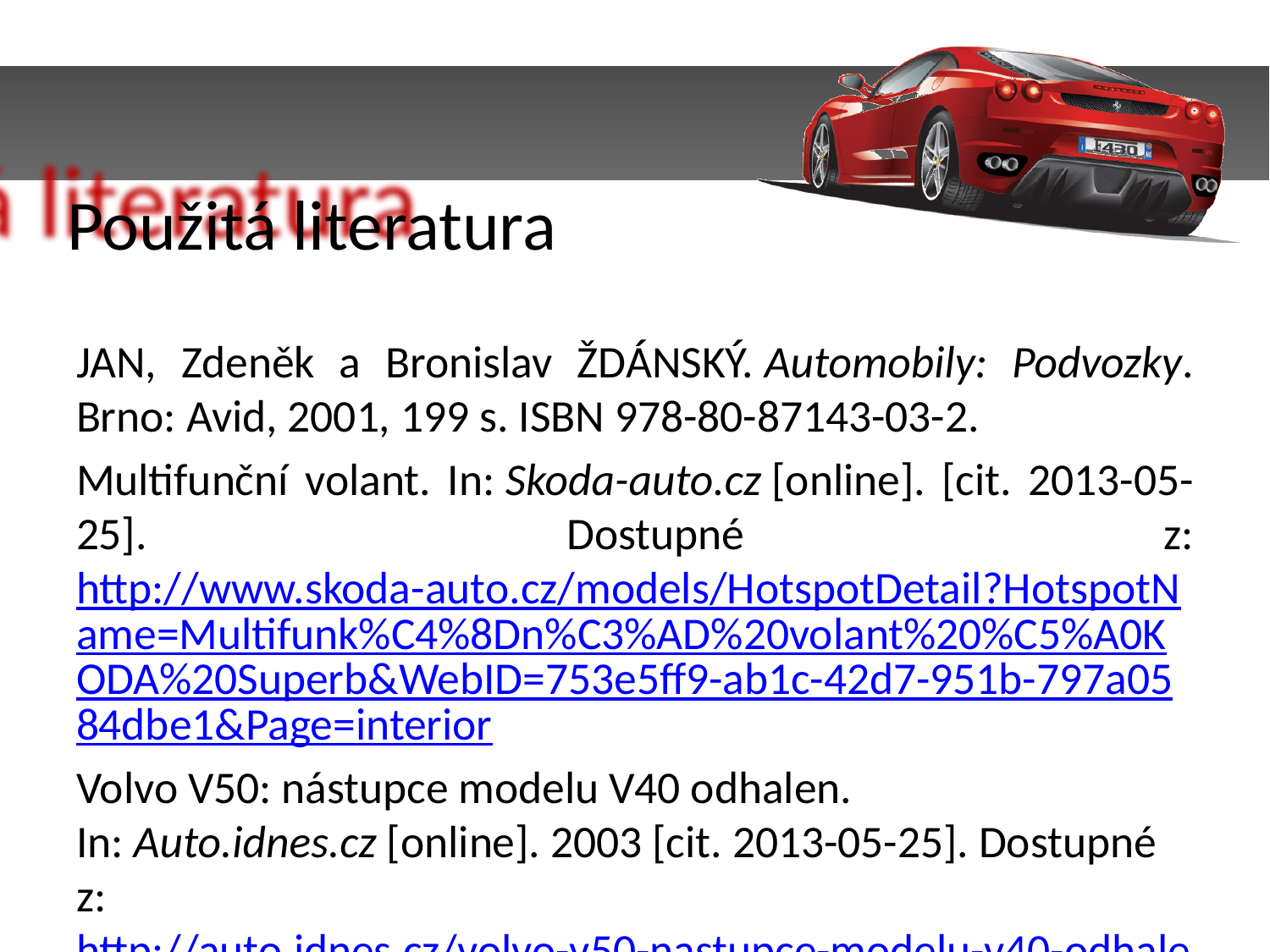

Použitá literatura
JAN, Zdeněk a Bronislav ŽDÁNSKÝ. Automobily: Podvozky. Brno: Avid, 2001, 199 s. ISBN 978-80-87143-03-2.
Multifunční volant. In: Skoda-auto.cz [online]. [cit. 2013-05-25]. Dostupné z: http://www.skoda-auto.cz/models/HotspotDetail?HotspotName=Multifunk%C4%8Dn%C3%AD%20volant%20%C5%A0KODA%20Superb&WebID=753e5ff9-ab1c-42d7-951b-797a0584dbe1&Page=interior
Volvo V50: nástupce modelu V40 odhalen. In: Auto.idnes.cz [online]. 2003 [cit. 2013-05-25]. Dostupné z: http://auto.idnes.cz/volvo-v50-nastupce-modelu-v40-odhalen-d66-/ak_aktual.aspx?c=A031204_130045_ak_aktual_fdv